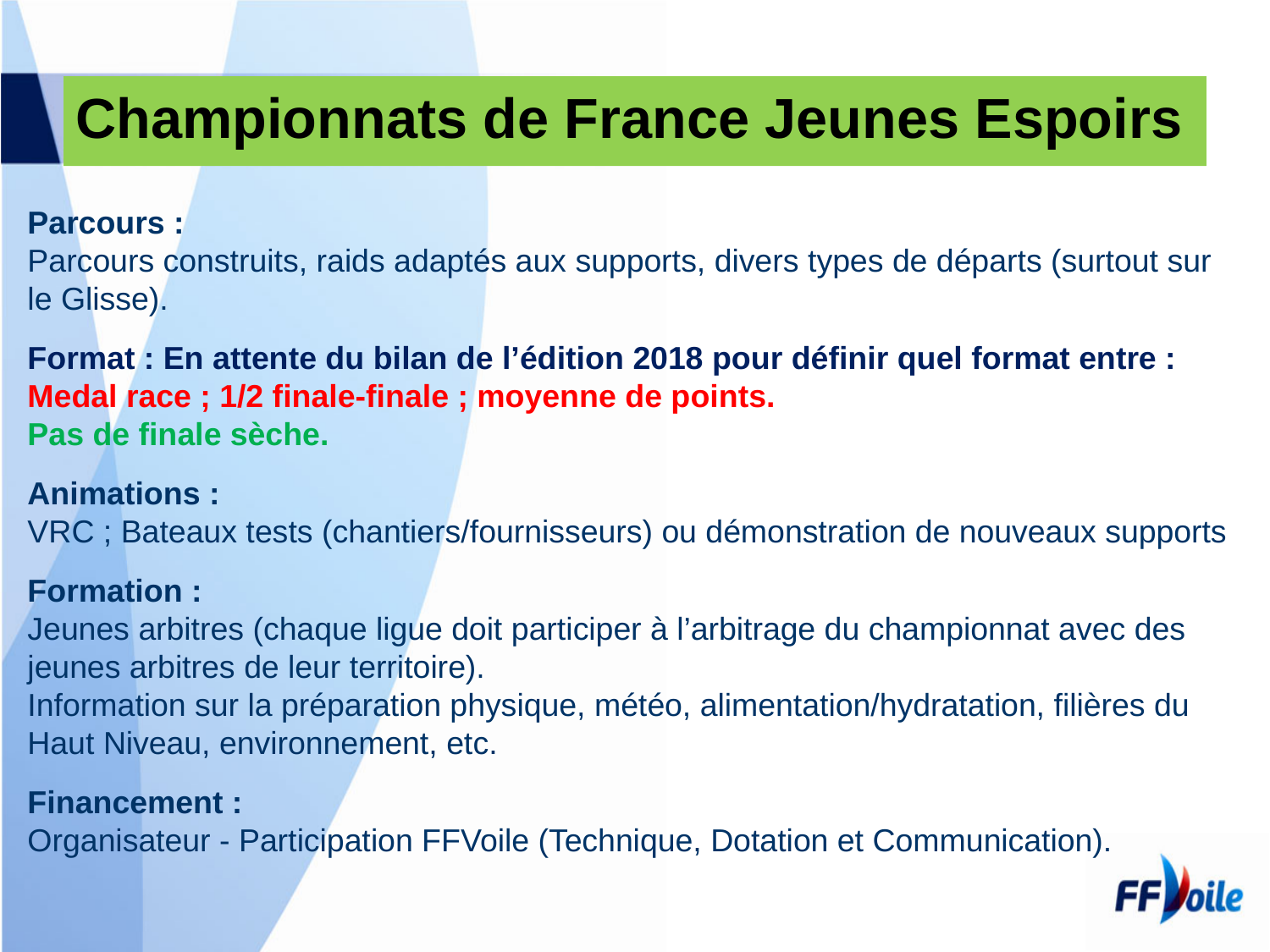

# Championnats de France Jeunes Espoirs
Parcours :
Parcours construits, raids adaptés aux supports, divers types de départs (surtout sur le Glisse).
Format : En attente du bilan de l’édition 2018 pour définir quel format entre : Medal race ; 1/2 finale-finale ; moyenne de points.
Pas de finale sèche.
Animations :
VRC ; Bateaux tests (chantiers/fournisseurs) ou démonstration de nouveaux supports
Formation :
Jeunes arbitres (chaque ligue doit participer à l’arbitrage du championnat avec des jeunes arbitres de leur territoire).
Information sur la préparation physique, météo, alimentation/hydratation, filières du Haut Niveau, environnement, etc.
Financement :
Organisateur - Participation FFVoile (Technique, Dotation et Communication).